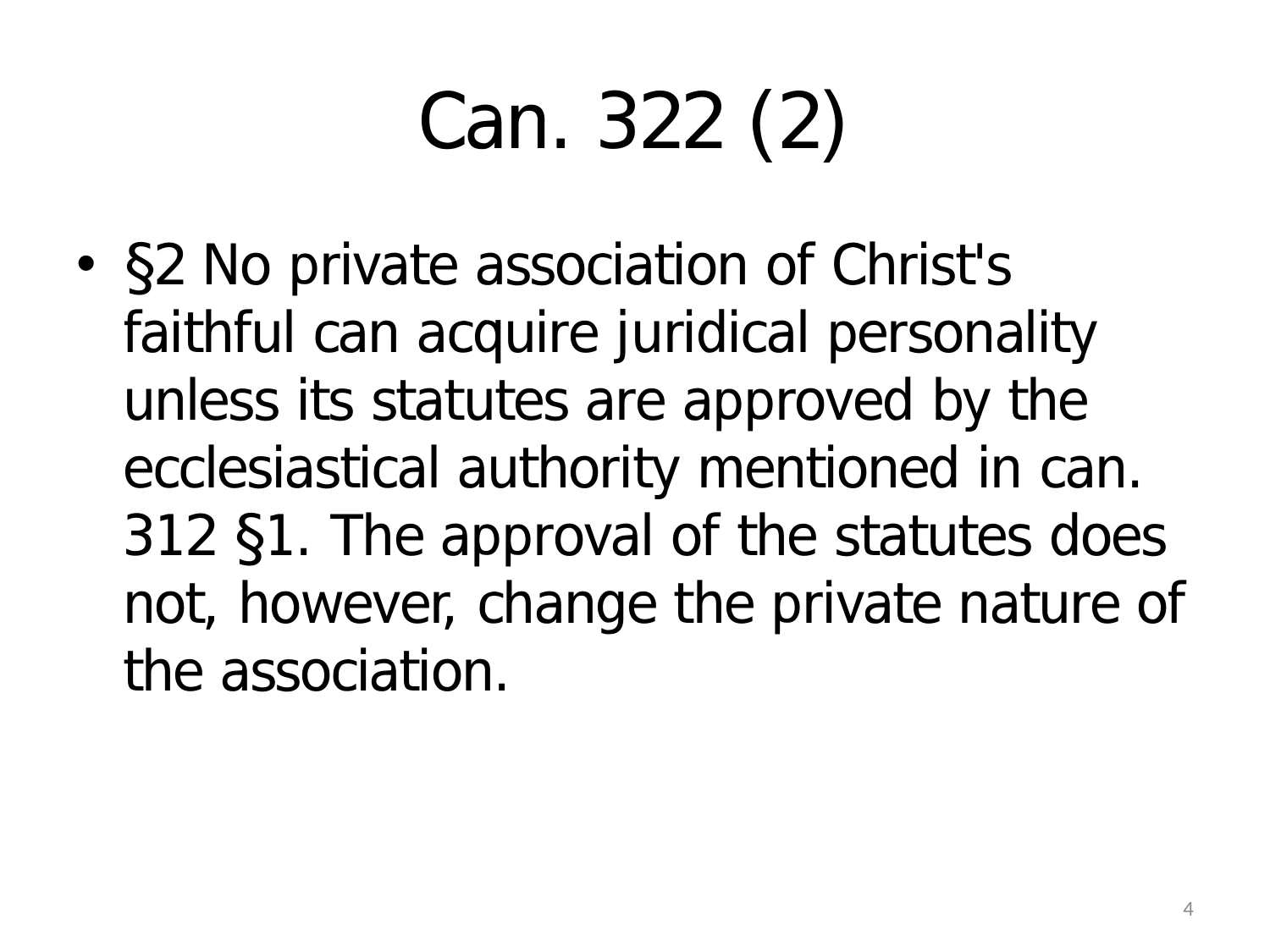

# Can. 322 (2)
§2 No private association of Christ's faithful can acquire juridical personality unless its statutes are approved by the ecclesiastical authority mentioned in can. 312 §1. The approval of the statutes does not, however, change the private nature of the association.

4